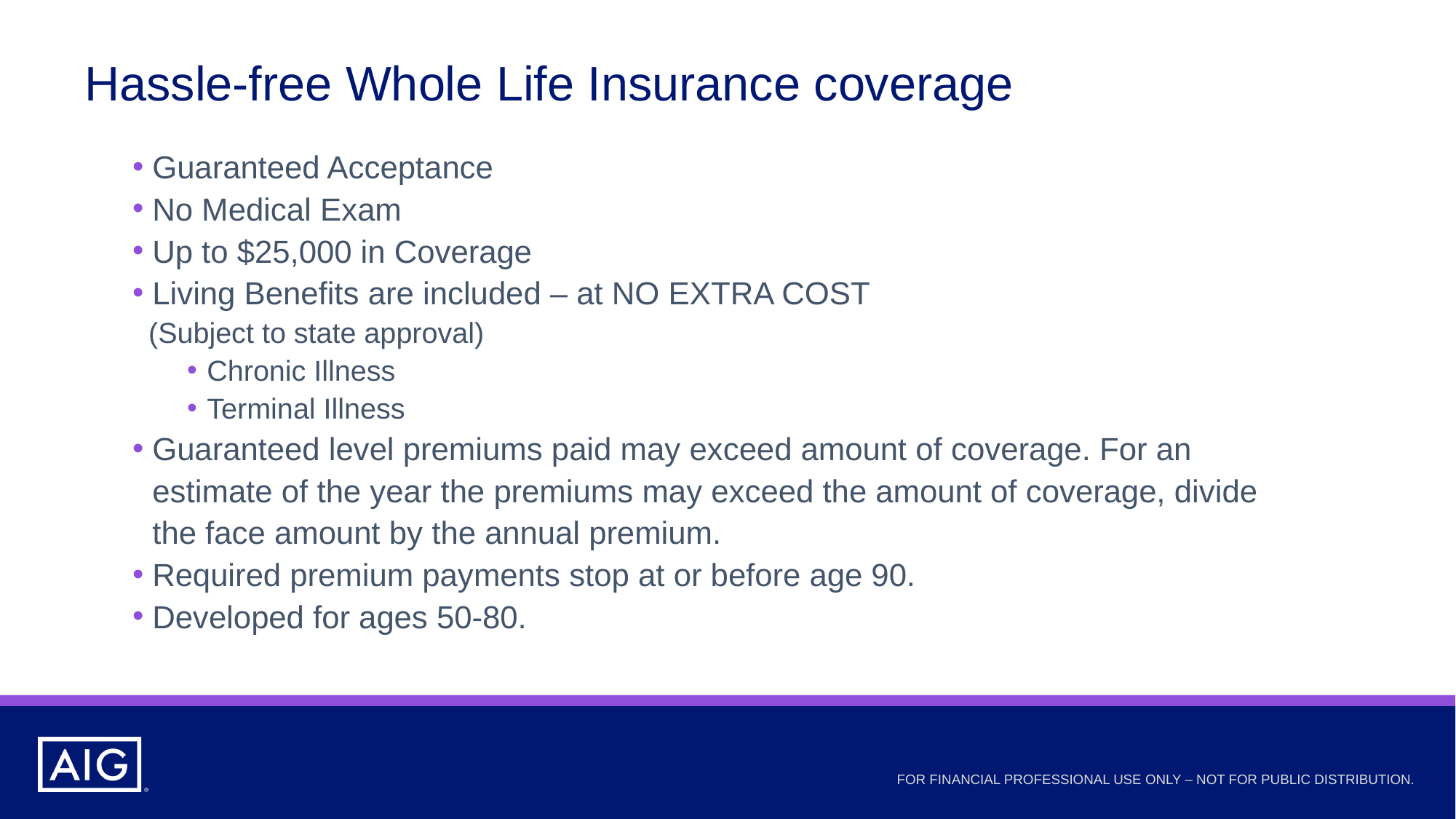

# Hassle-free Whole Life Insurance coverage
Guaranteed Acceptance
No Medical Exam
Up to $25,000 in Coverage
Living Benefits are included – at NO EXTRA COST
  (Subject to state approval)
Chronic Illness
Terminal Illness
Guaranteed level premiums paid may exceed amount of coverage. For an estimate of the year the premiums may exceed the amount of coverage, divide the face amount by the annual premium.
Required premium payments stop at or before age 90.
Developed for ages 50-80.